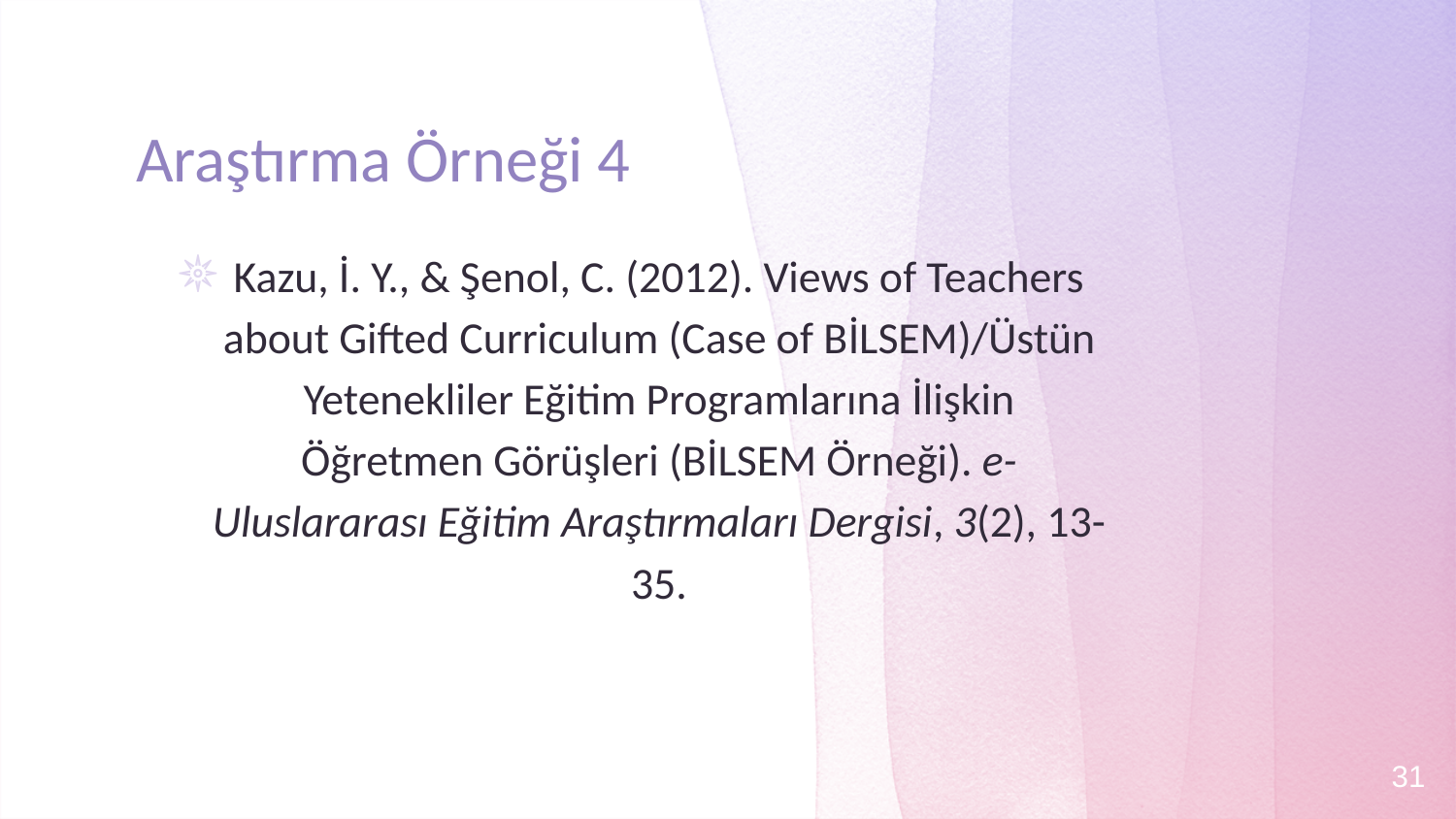

# Araştırma Örneği 4
Kazu, İ. Y., & Şenol, C. (2012). Views of Teachers about Gifted Curriculum (Case of BİLSEM)/Üstün Yetenekliler Eğitim Programlarına İlişkin Öğretmen Görüşleri (BİLSEM Örneği). e-Uluslararası Eğitim Araştırmaları Dergisi, 3(2), 13-35.
31